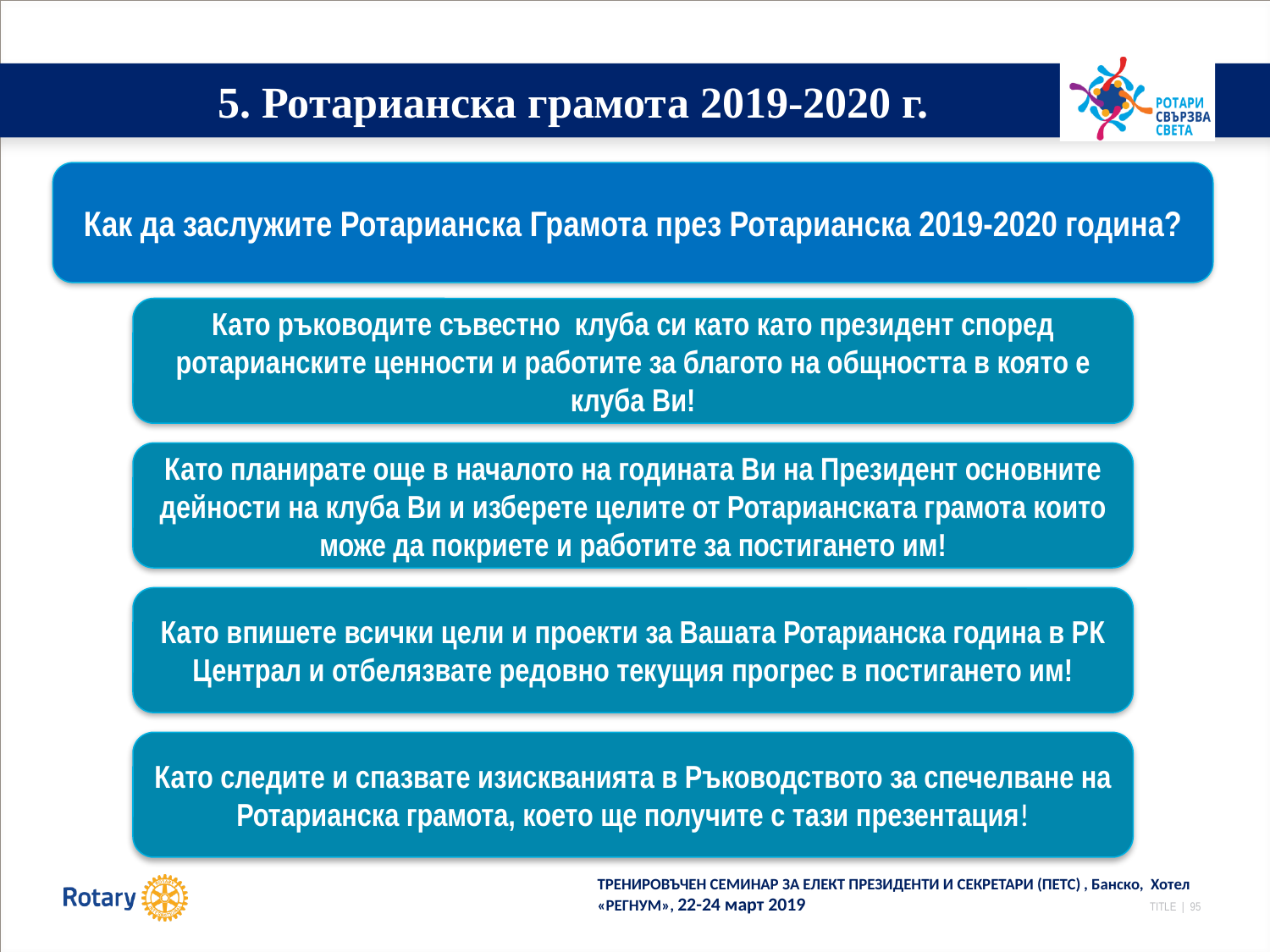

# 5. Ротарианска грамота 2019-2020 г.
Как да заслужите Ротарианска Грамота през Ротарианска 2019-2020 година?
Като ръководите съвестно  клуба си като като президент според ротарианските ценности и работите за благото на общността в която е клуба Ви!
Като планирате още в началото на годината Ви на Президент основните дейности на клуба Ви и изберете целите от Ротарианската грамота които може да покриете и работите за постигането им!
Като впишете всички цели и проекти за Вашата Ротарианска година в РК Централ и отбелязвате редовно текущия прогрес в постигането им!
Като следите и спазвате изискванията в Ръководството за спечелване на Ротарианска грамота, което ще получите с тази презентация!